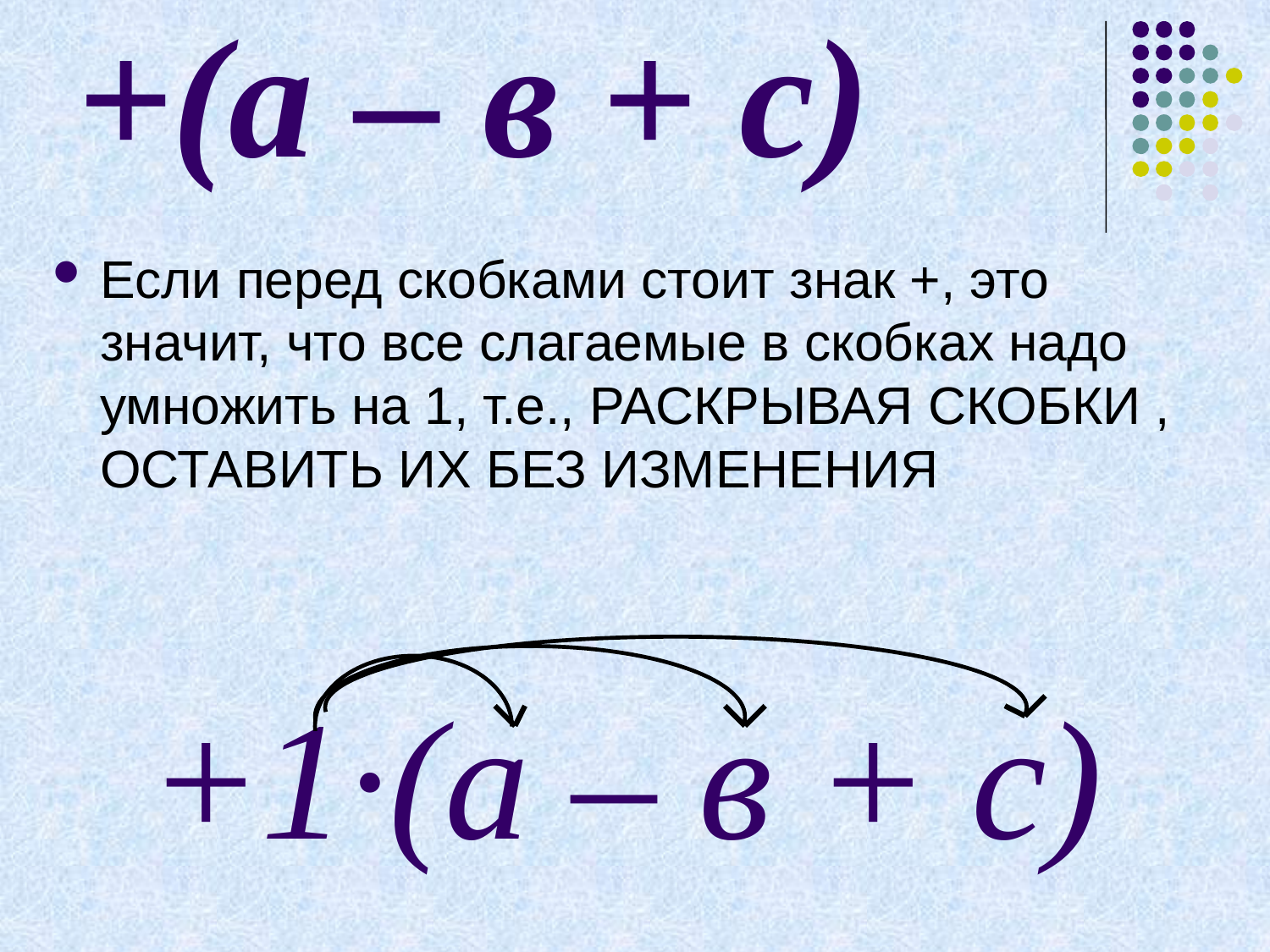

# +(а – в + с)
Если перед скобками стоит знак +, это значит, что все слагаемые в скобках надо умножить на 1, т.е., РАСКРЫВАЯ СКОБКИ , ОСТАВИТЬ ИХ БЕЗ ИЗМЕНЕНИЯ

+1·(а – в + с)